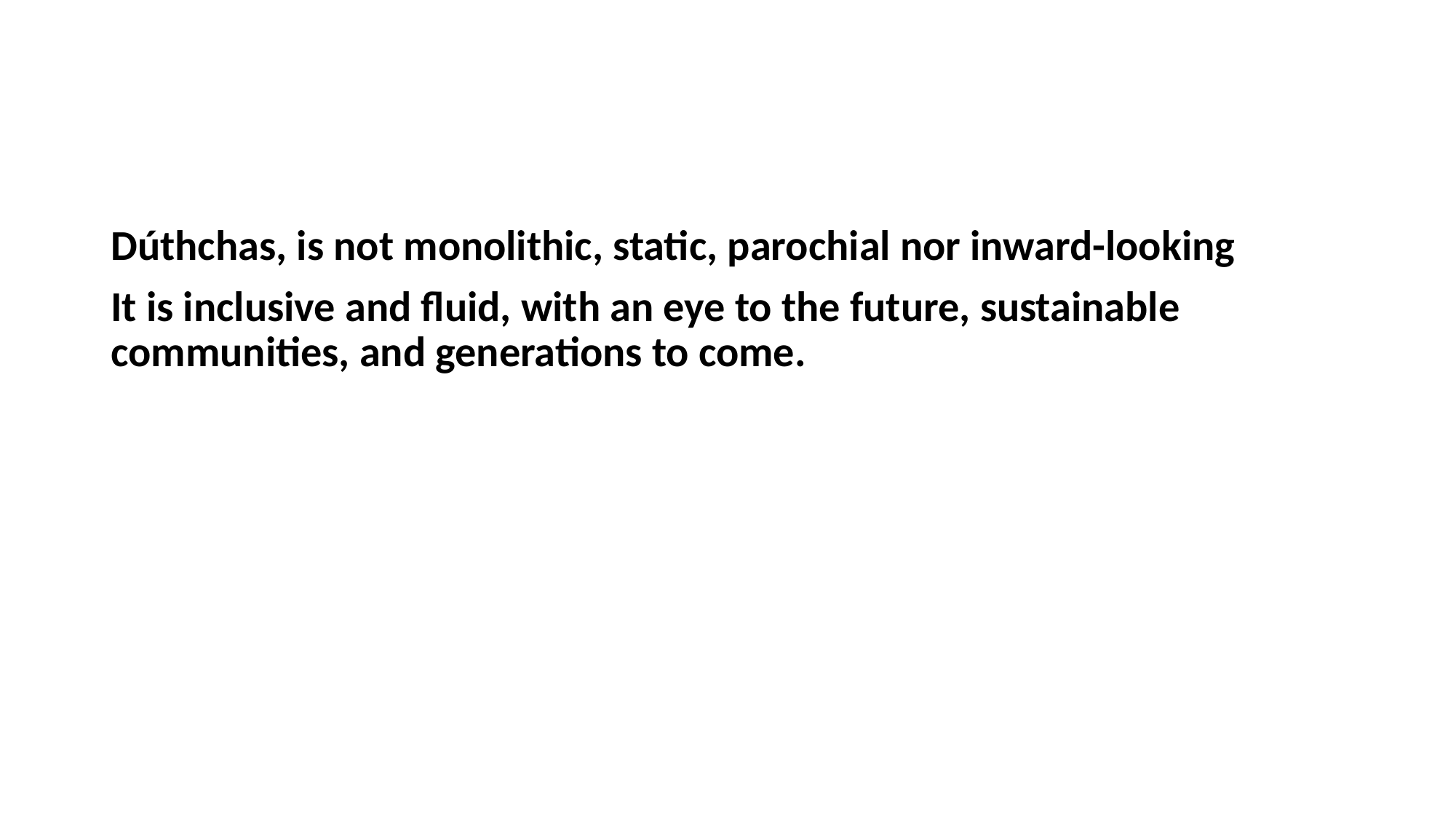

#
Dúthchas, is not monolithic, static, parochial nor inward-looking
It is inclusive and fluid, with an eye to the future, sustainable communities, and generations to come.